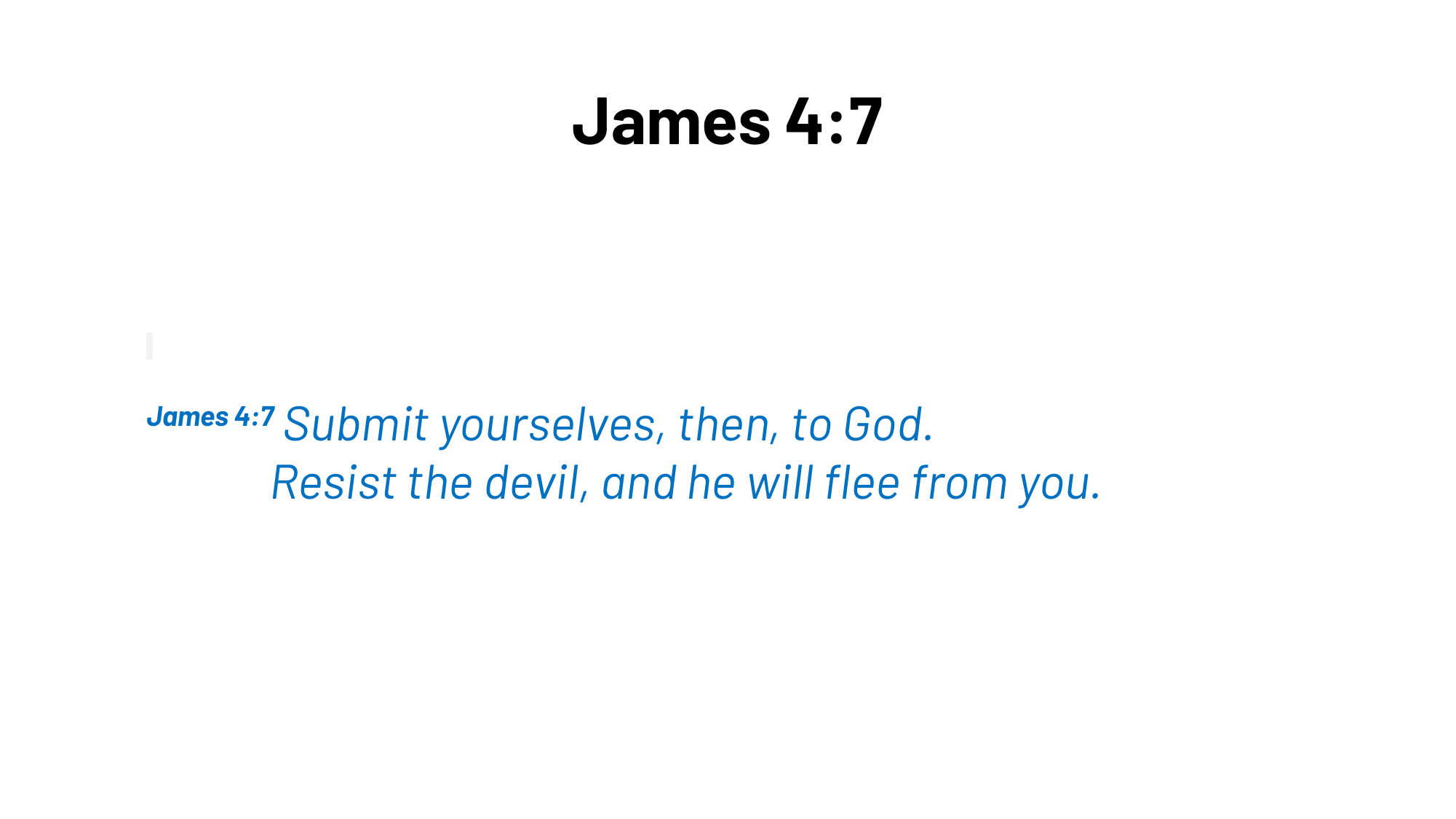

# James 4:7

James 4:7 Submit yourselves, then, to God.
             Resist the devil, and he will flee from you.